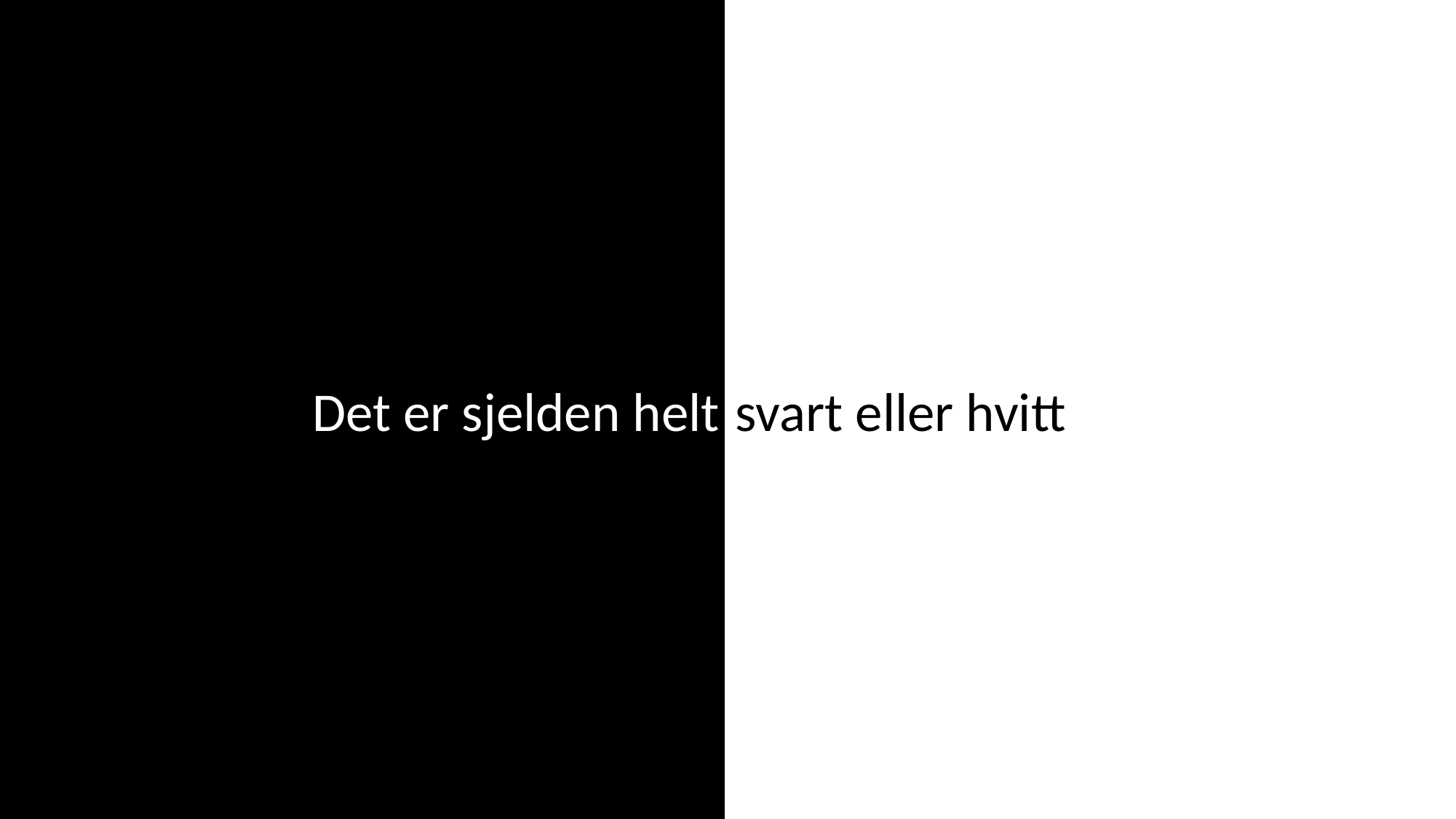

Det er sjelden helt
svart eller hvitt